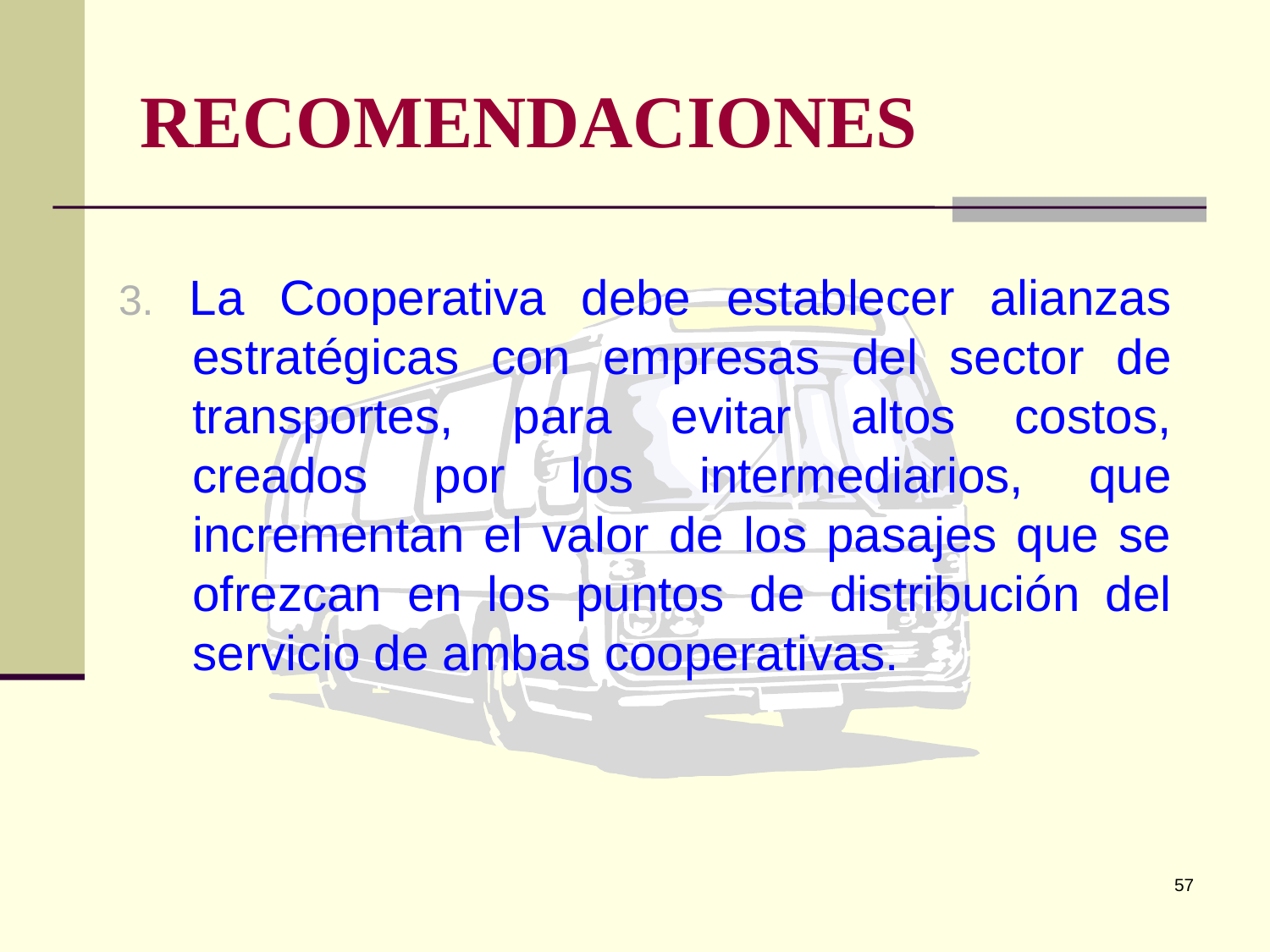

# RECOMENDACIONES
3. La Cooperativa debe establecer alianzas estratégicas con empresas del sector de transportes, para evitar altos costos, creados por los intermediarios, que incrementan el valor de los pasajes que se ofrezcan en los puntos de distribución del servicio de ambas cooperativas.

57